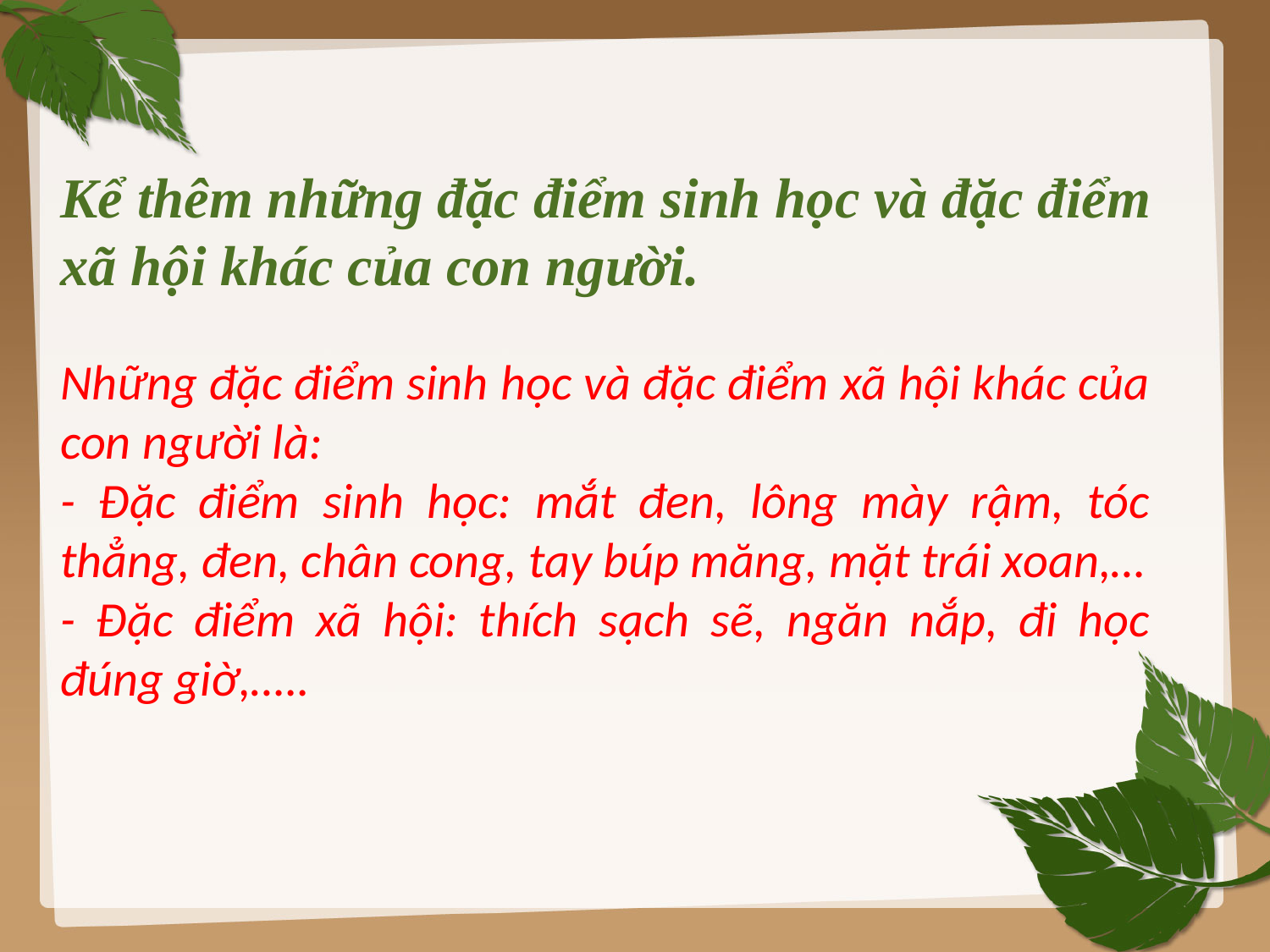

Kể thêm những đặc điểm sinh học và đặc điểm xã hội khác của con người.
Những đặc điểm sinh học và đặc điểm xã hội khác của con người là:
- Đặc điểm sinh học: mắt đen, lông mày rậm, tóc thẳng, đen, chân cong, tay búp măng, mặt trái xoan,…
- Đặc điểm xã hội: thích sạch sẽ, ngăn nắp, đi học đúng giờ,…..